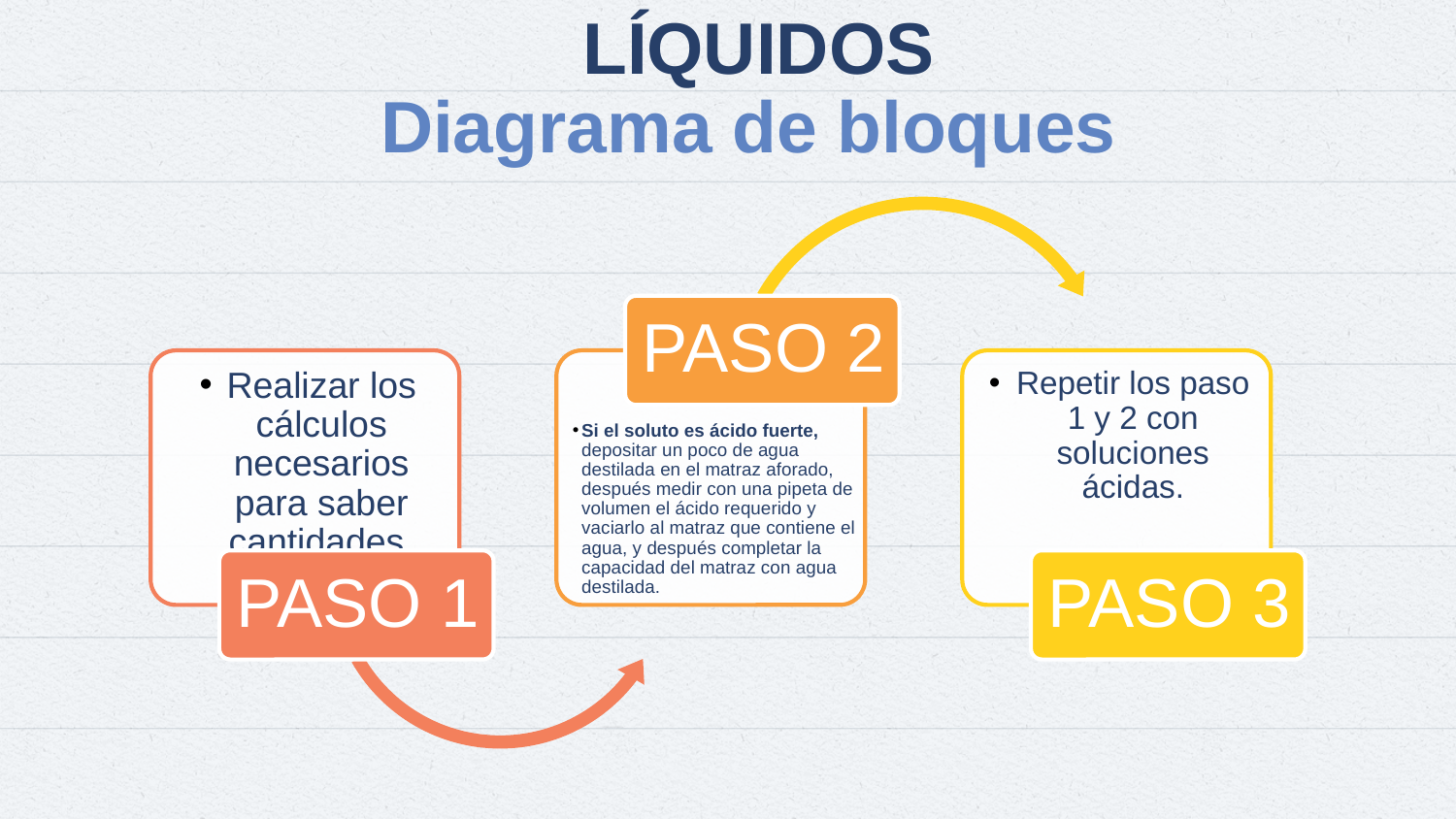

# PREPARACIÓN DE SOLUCIONES CON REACTIVOS LÍQUIDOS Diagrama de bloques
Realizar los cálculos necesarios para saber cantidades.
PASO 1
Si el soluto es ácido fuerte, depositar un poco de agua destilada en el matraz aforado, después medir con una pipeta de volumen el ácido requerido y vaciarlo al matraz que contiene el agua, y después completar la capacidad del matraz con agua destilada.
PASO 2
Repetir los paso 1 y 2 con soluciones ácidas.
PASO 3